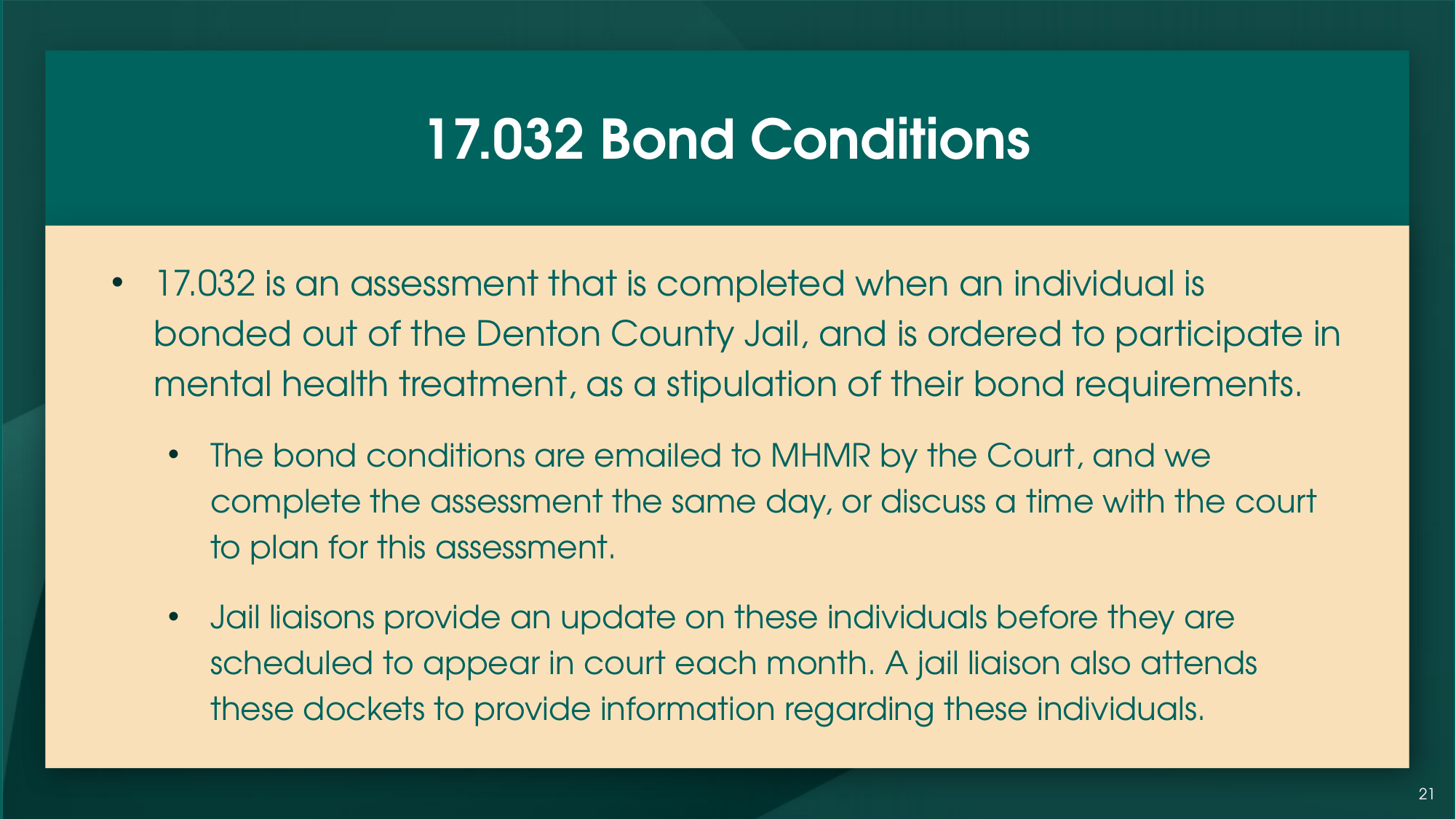

# 17.032 Bond Conditions
17.032 is an assessment that is completed when an individual is bonded out of the Denton County Jail, and is ordered to participate in mental health treatment, as a stipulation of their bond requirements.
The bond conditions are emailed to MHMR by the Court, and we complete the assessment the same day, or discuss a time with the court to plan for this assessment.
Jail liaisons provide an update on these individuals before they are scheduled to appear in court each month. A jail liaison also attends these dockets to provide information regarding these individuals.
21